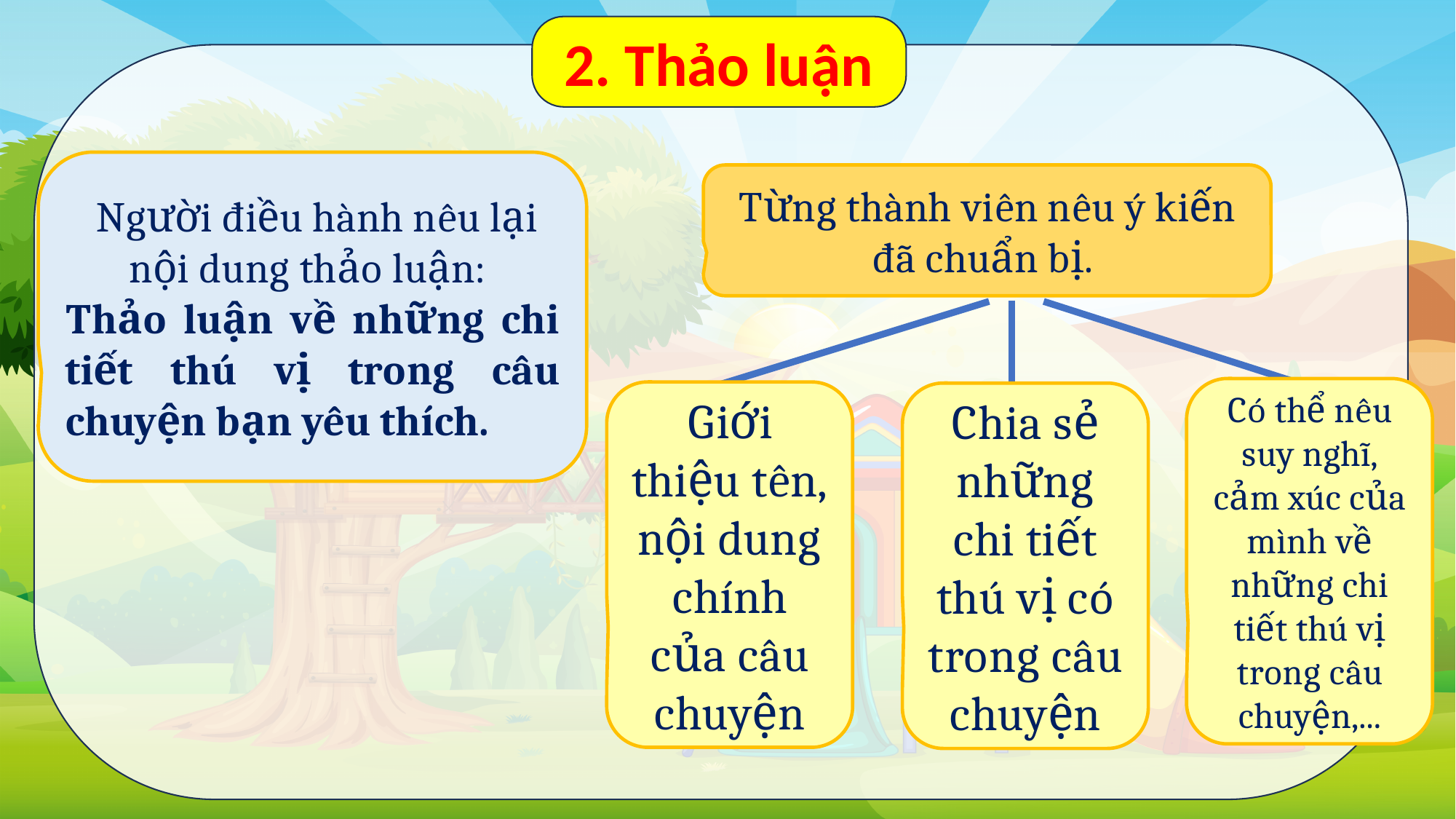

2. Thảo luận

 Người điều hành nêu lại nội dung thảo luận:
Thảo luận về những chi tiết thú vị trong câu chuyện bạn yêu thích.
Từng thành viên nêu ý kiến đã chuẩn bị.
Có thể nêu suy nghĩ, cảm xúc của mình về những chi tiết thú vị trong câu chuyện,...
Giới thiệu tên, nội dung chính của câu chuyện
Chia sẻ những chi tiết thú vị có trong câu chuyện